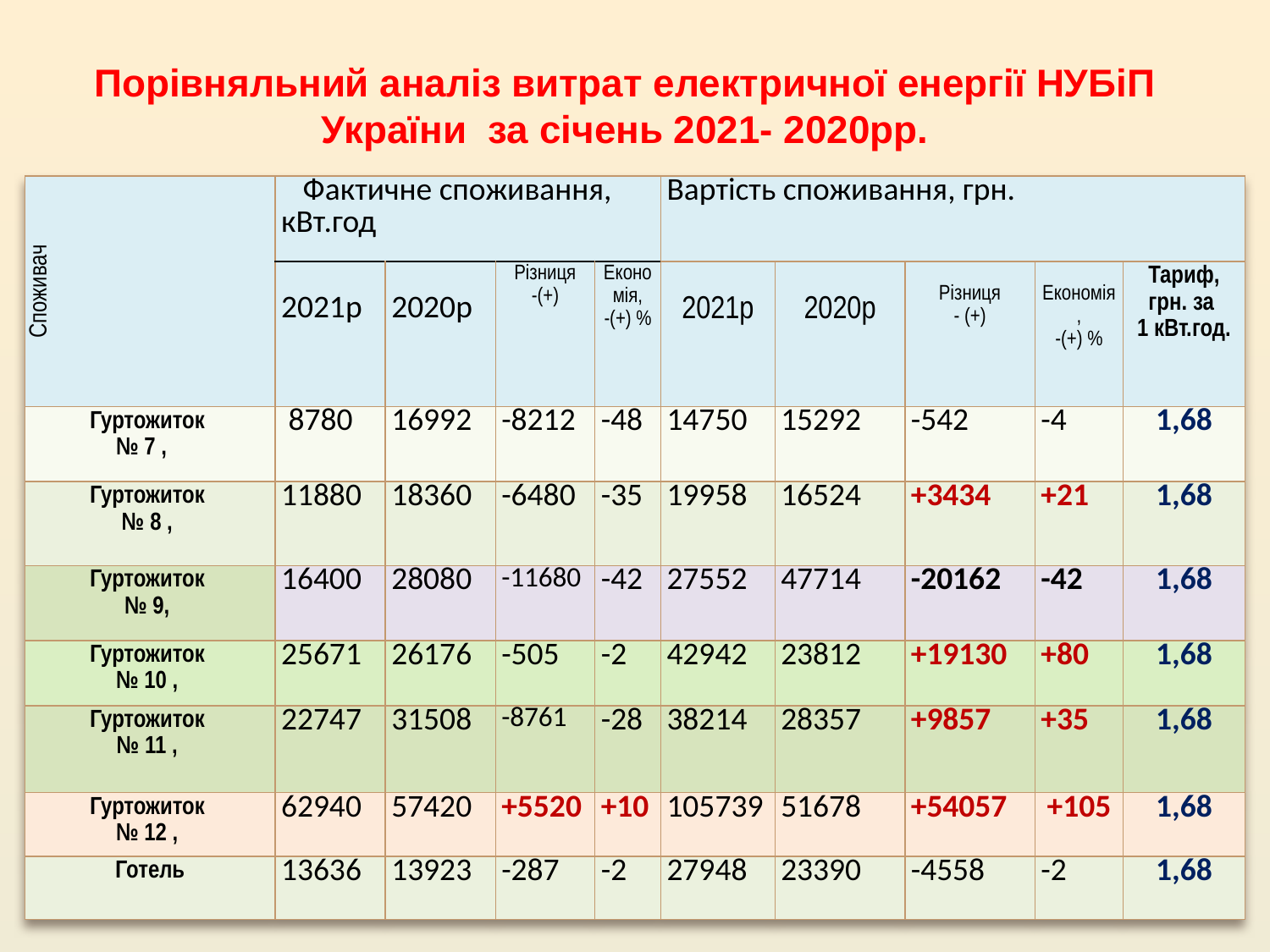

# Порівняльний аналіз витрат електричної енергії НУБіП України  за січень 2021- 2020рр.
| Споживач | Фактичне споживання, кВт.год |  |  |  | Вартість споживання, грн. |  |  |  |  |
| --- | --- | --- | --- | --- | --- | --- | --- | --- | --- |
|  | 2021р | 2020р | Різниця -(+) | Економія, -(+) % | 2021р | 2020р | Різниця - (+) | Економія, -(+) % | Тариф, грн. за 1 кВт.год. |
| Гуртожиток № 7 , | 8780 | 16992 | -8212 | -48 | 14750 | 15292 | -542 | -4 | 1,68 |
| Гуртожиток № 8 , | 11880 | 18360 | -6480 | -35 | 19958 | 16524 | +3434 | +21 | 1,68 |
| Гуртожиток № 9, | 16400 | 28080 | -11680 | -42 | 27552 | 47714 | -20162 | -42 | 1,68 |
| Гуртожиток № 10 , | 25671 | 26176 | -505 | -2 | 42942 | 23812 | +19130 | +80 | 1,68 |
| Гуртожиток № 11 , | 22747 | 31508 | -8761 | -28 | 38214 | 28357 | +9857 | +35 | 1,68 |
| Гуртожиток № 12 , | 62940 | 57420 | +5520 | +10 | 105739 | 51678 | +54057 | +105 | 1,68 |
| Готель | 13636 | 13923 | -287 | -2 | 27948 | 23390 | -4558 | -2 | 1,68 |